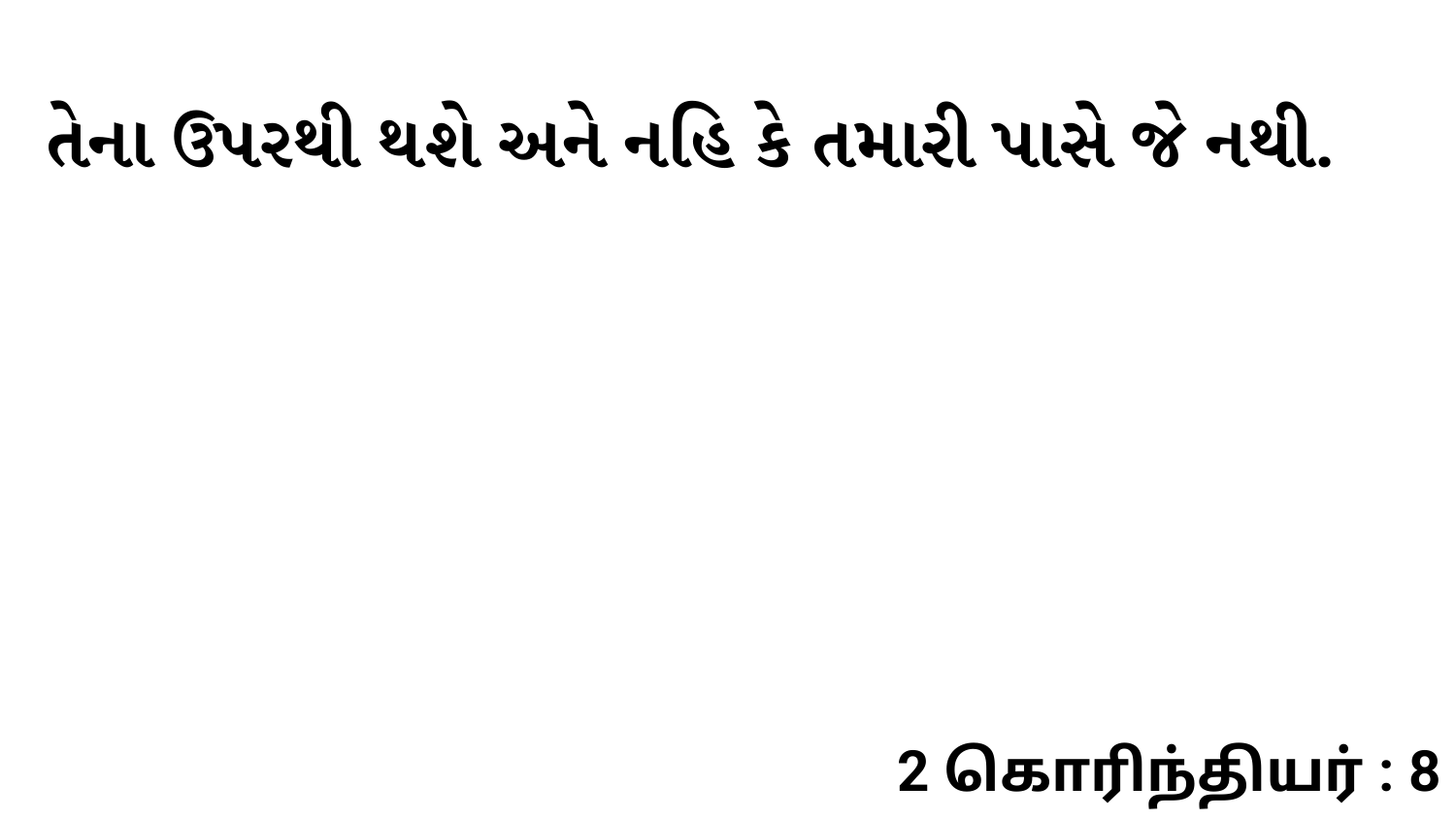

તેના ઉપરથી થશે અને નહિ કે તમારી પાસે જે નથી.
2 கொரிந்தியர் : 8